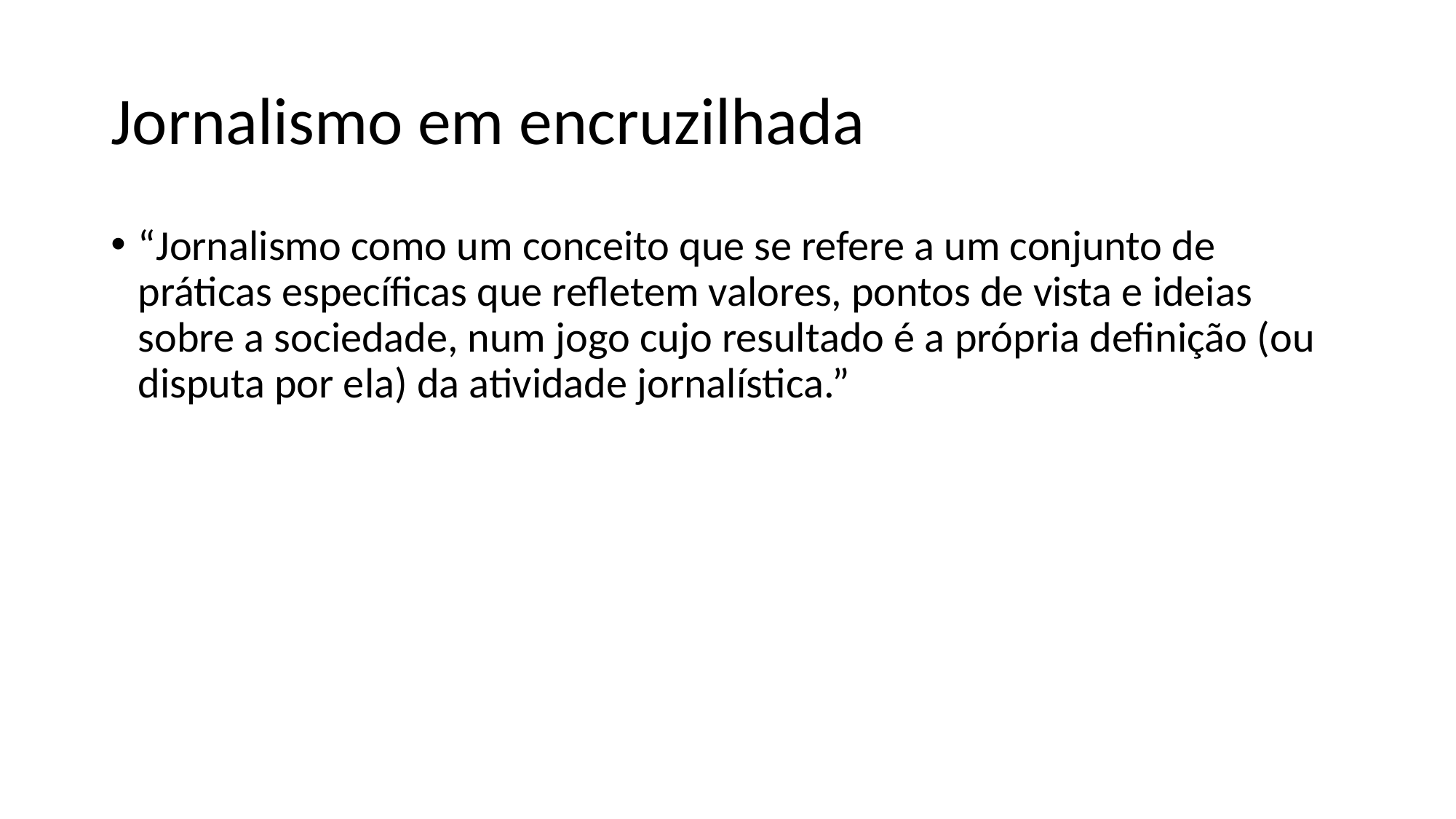

# Jornalismo em encruzilhada
“Jornalismo como um conceito que se refere a um conjunto de práticas específicas que refletem valores, pontos de vista e ideias sobre a sociedade, num jogo cujo resultado é a própria definição (ou disputa por ela) da atividade jornalística.”